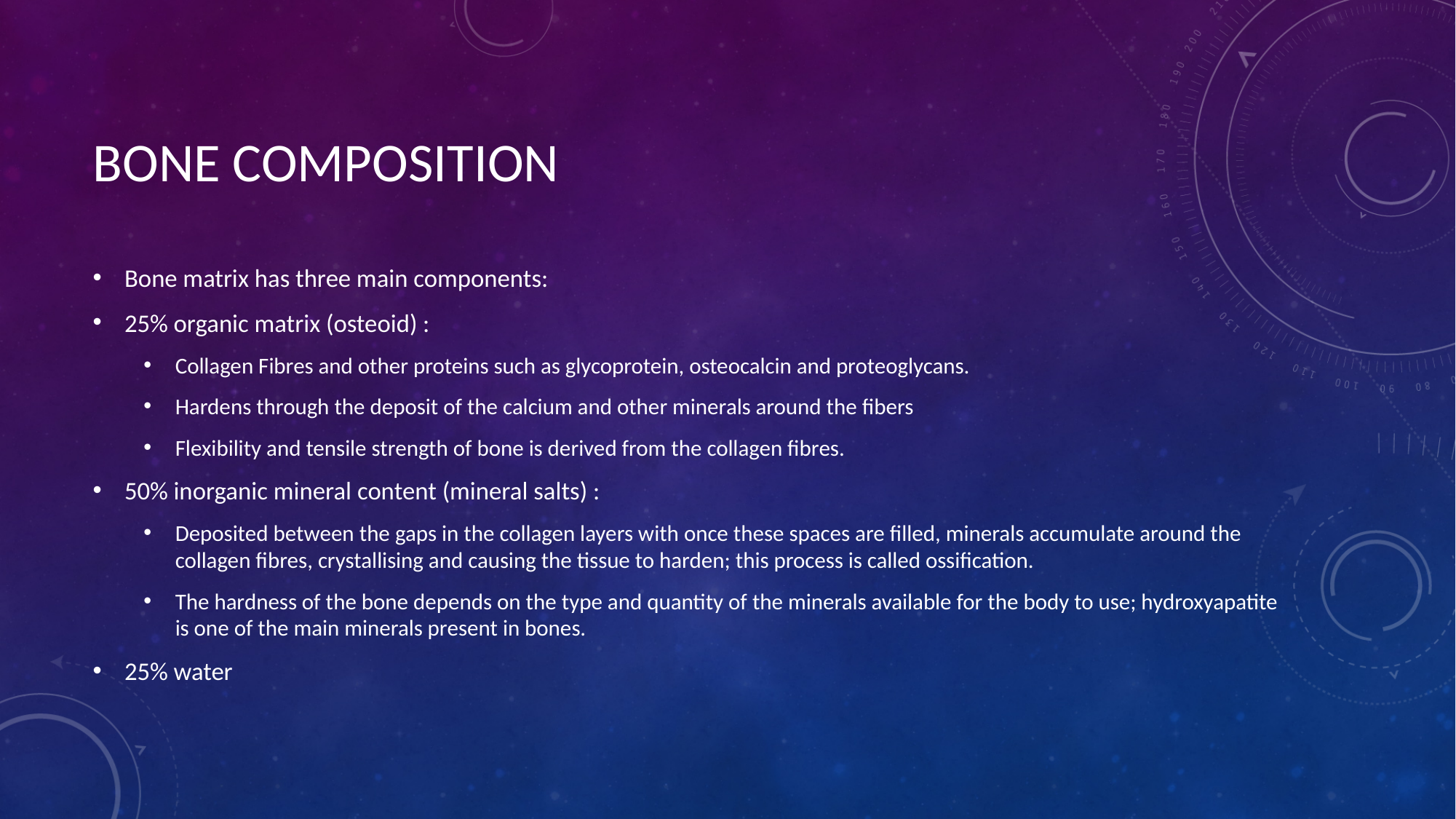

# Bone composition
Bone matrix has three main components:
25% organic matrix (osteoid) :
Collagen Fibres and other proteins such as glycoprotein, osteocalcin and proteoglycans.
Hardens through the deposit of the calcium and other minerals around the fibers
Flexibility and tensile strength of bone is derived from the collagen fibres.
50% inorganic mineral content (mineral salts) :
Deposited between the gaps in the collagen layers with once these spaces are filled, minerals accumulate around the collagen fibres, crystallising and causing the tissue to harden; this process is called ossification.
The hardness of the bone depends on the type and quantity of the minerals available for the body to use; hydroxyapatite is one of the main minerals present in bones.
25% water